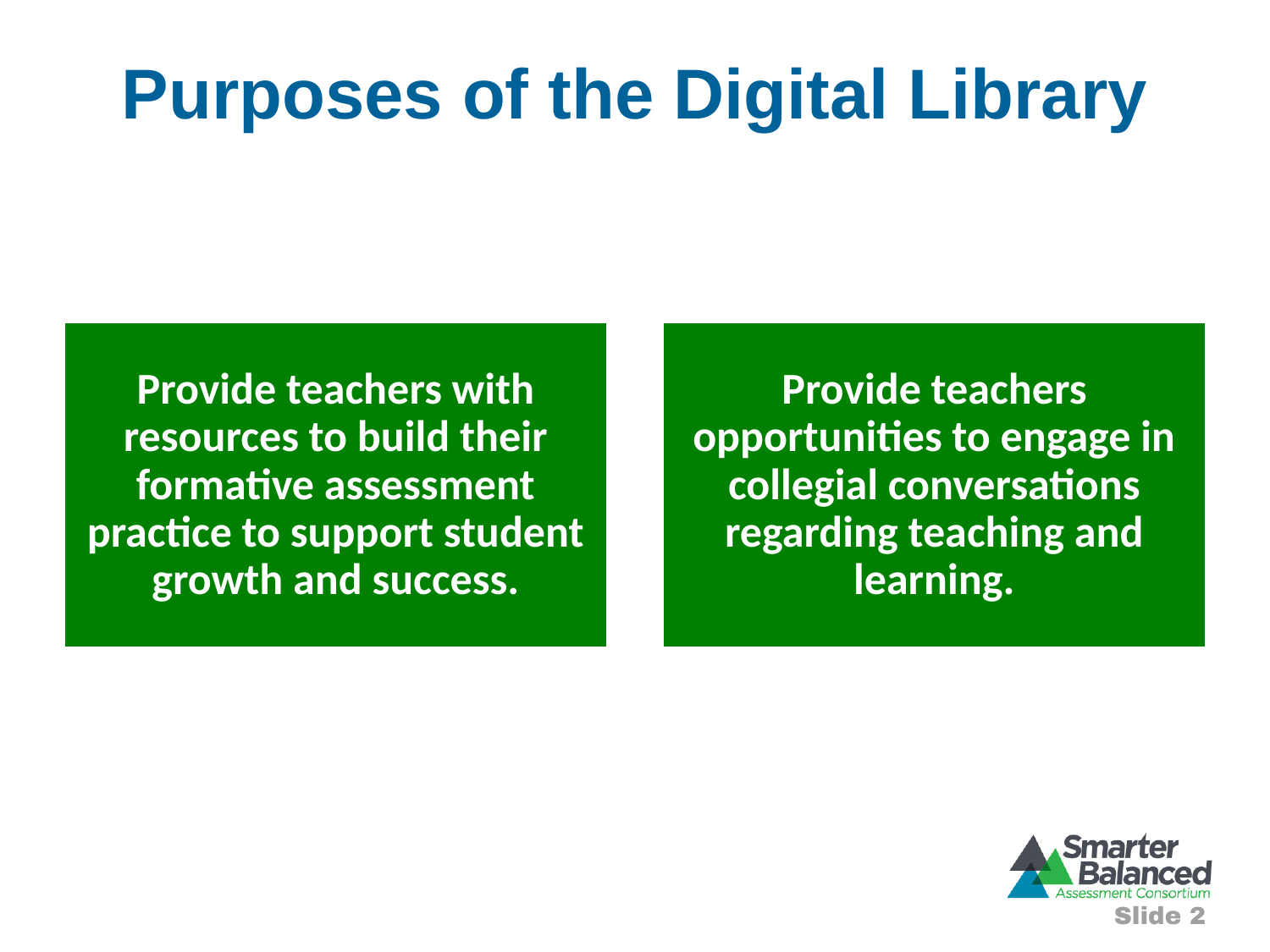

# Purposes of the Digital Library
Provide teachers with resources to build their formative assessment practice to support student growth and success.
Provide teachers opportunities to engage in collegial conversations regarding teaching and learning.
Slide 2